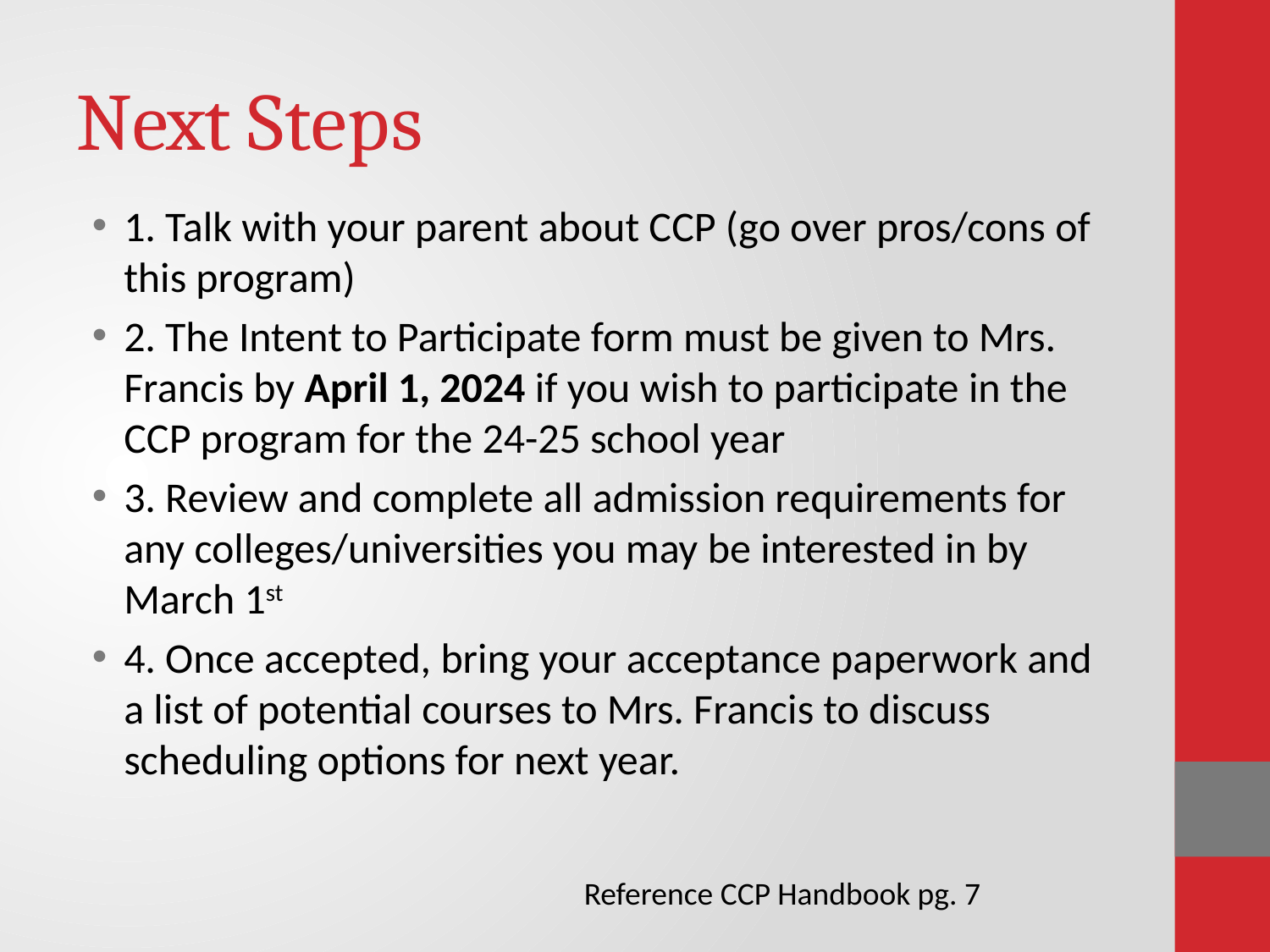

# Next Steps
1. Talk with your parent about CCP (go over pros/cons of this program)
2. The Intent to Participate form must be given to Mrs. Francis by April 1, 2024 if you wish to participate in the CCP program for the 24-25 school year
3. Review and complete all admission requirements for any colleges/universities you may be interested in by March 1st
4. Once accepted, bring your acceptance paperwork and a list of potential courses to Mrs. Francis to discuss scheduling options for next year.
Reference CCP Handbook pg. 7